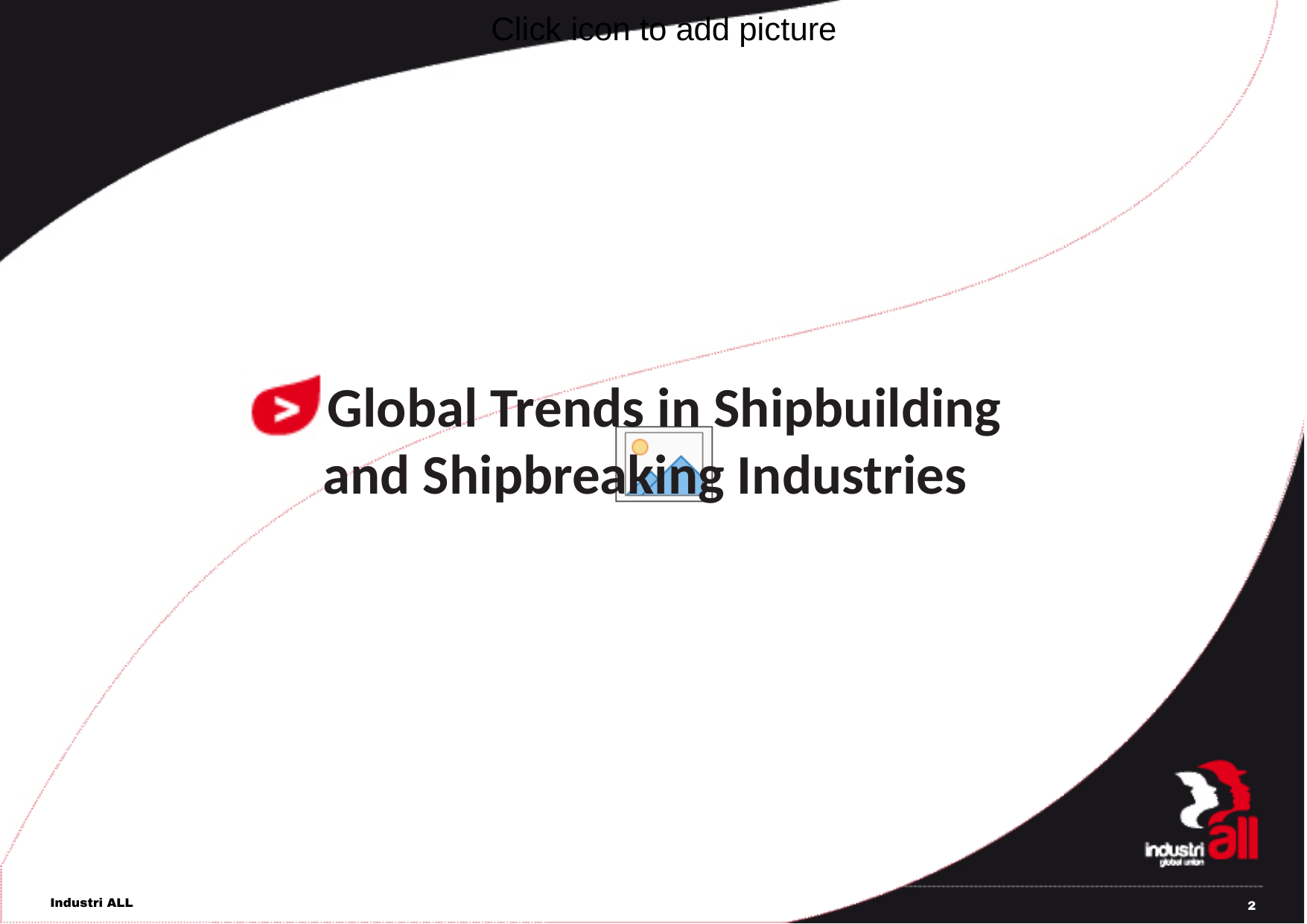

Global Trends in Shipbuilding and Shipbreaking Industries
2